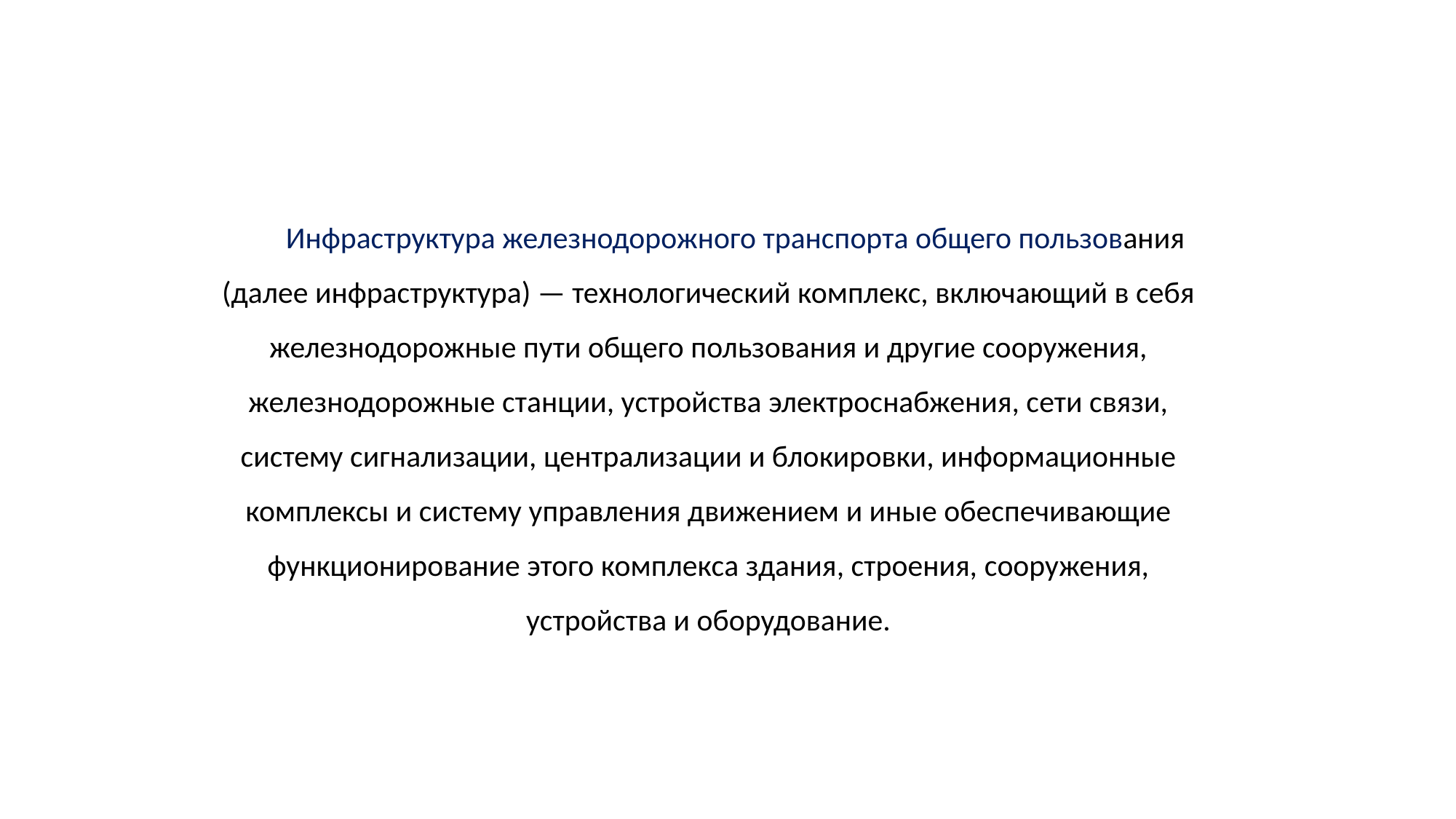

Инфраструктура железнодорожного транспорта общего пользования (далее инфраструктура) — технологический комплекс, включающий в себя железнодорожные пути общего пользования и другие сооружения, железнодорожные станции, устройства электроснабжения, сети связи, систему сигнализации, централизации и блокировки, информационные комплексы и систему управления движением и иные обеспечивающие функционирование этого комплекса здания, строения, сооружения, устройства и оборудование.